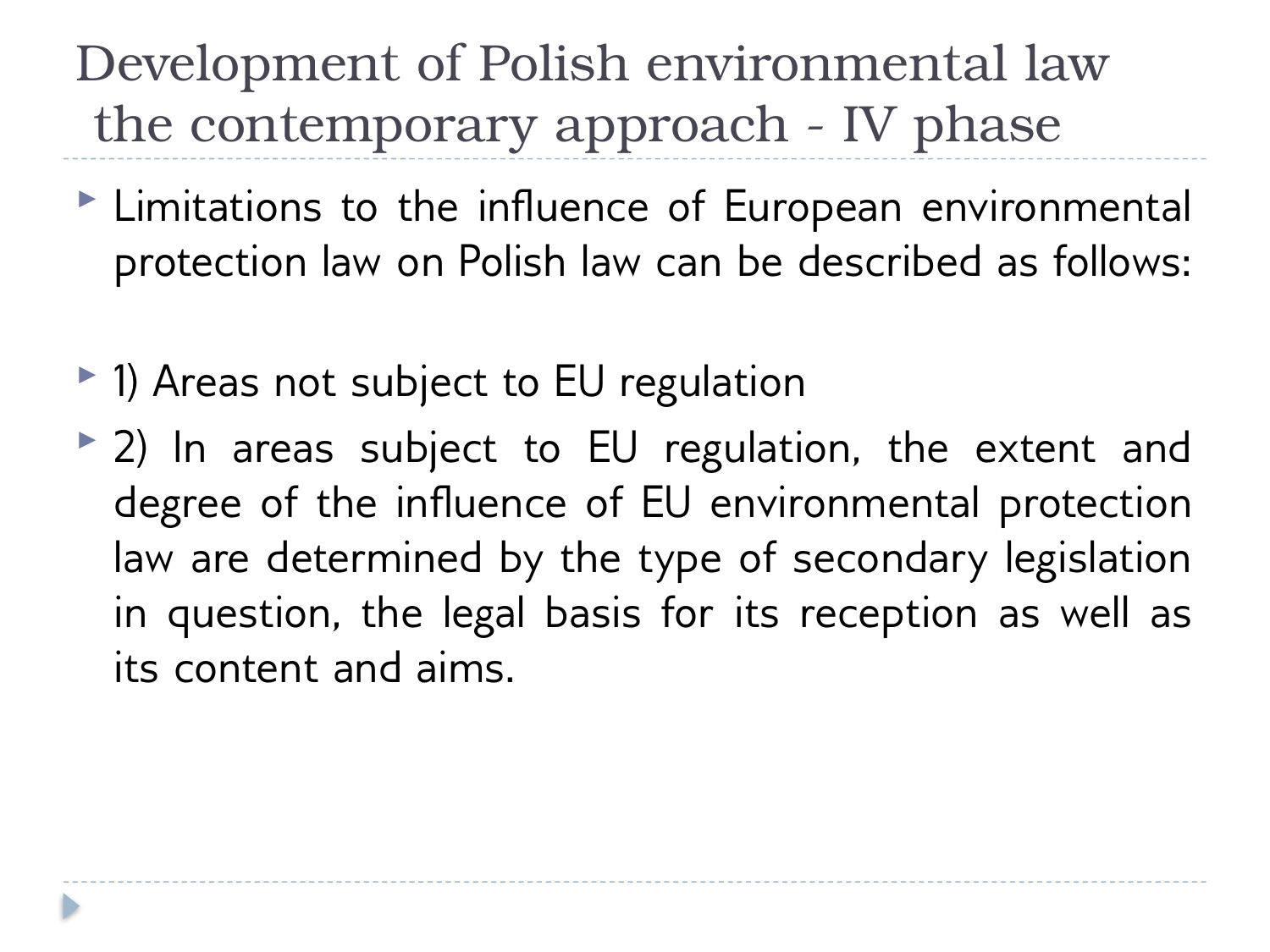

# Development of Polish environmental law the contemporary approach - IV phase
Limitations to the influence of European environmental protection law on Polish law can be described as follows:
1) Areas not subject to EU regulation
2) In areas subject to EU regulation, the extent and degree of the influence of EU environmental protection law are determined by the type of secondary legislation in question, the legal basis for its reception as well as its content and aims.